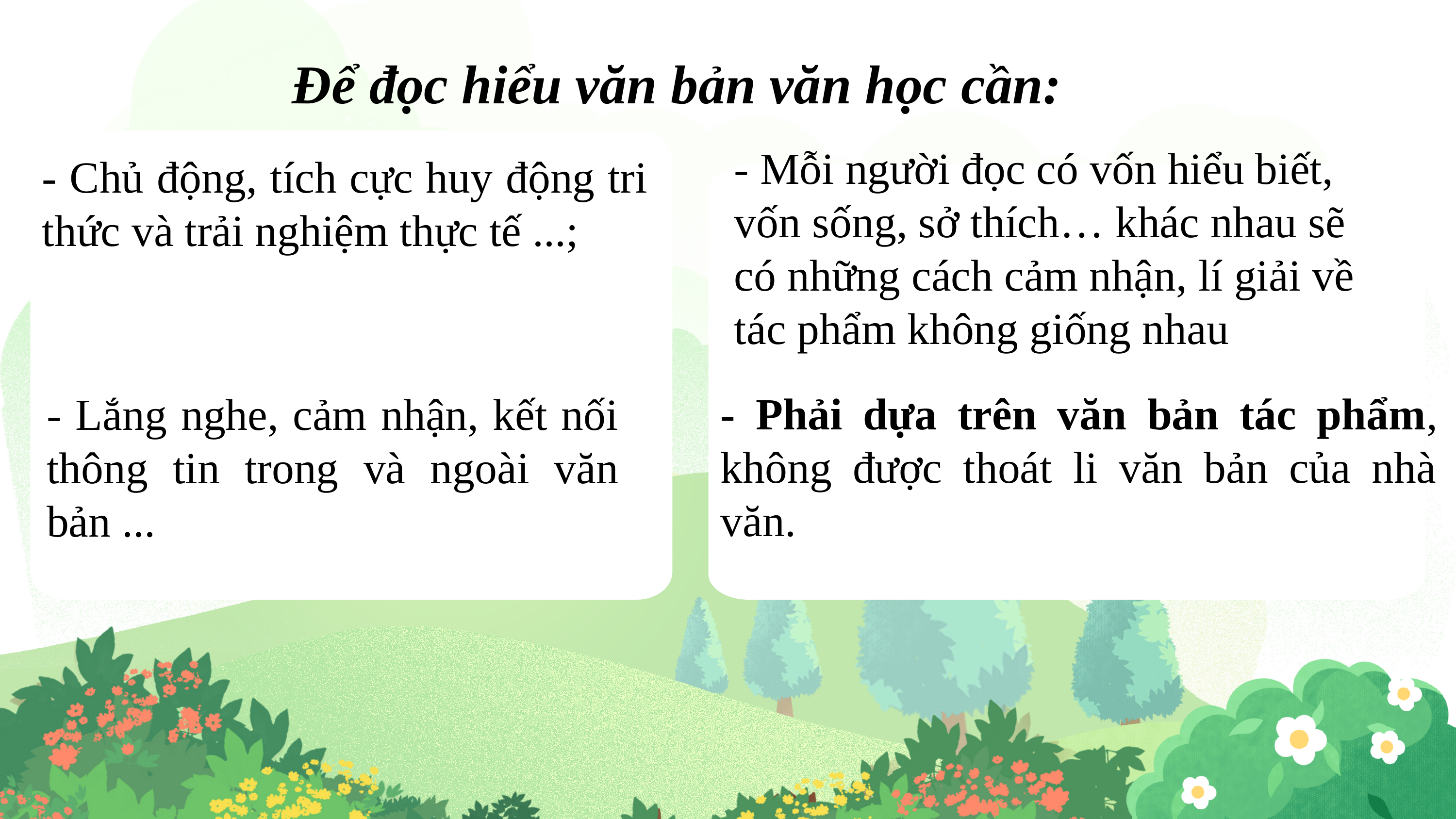

Để đọc hiểu văn bản văn học cần:

- Mỗi người đọc có vốn hiểu biết, vốn sống, sở thích… khác nhau sẽ có những cách cảm nhận, lí giải về tác phẩm không giống nhau
- Chủ động, tích cực huy động tri thức và trải nghiệm thực tế ...;

02
03
- Lắng nghe, cảm nhận, kết nối thông tin trong và ngoài văn bản ...
- Phải dựa trên văn bản tác phẩm, không được thoát li văn bản của nhà văn.